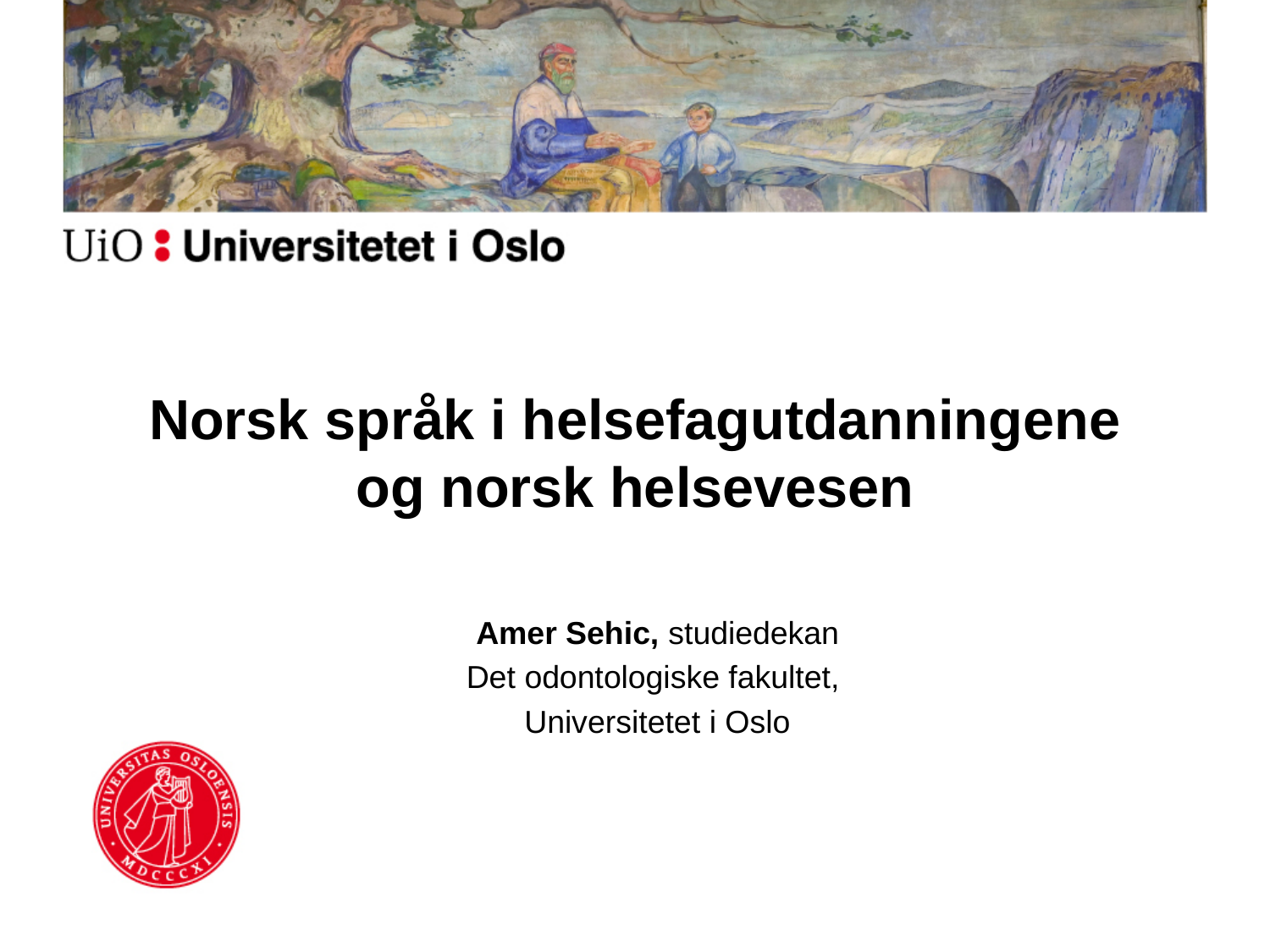

# Norsk språk i helsefagutdanningene og norsk helsevesen
Amer Sehic, studiedekan
Det odontologiske fakultet,
Universitetet i Oslo